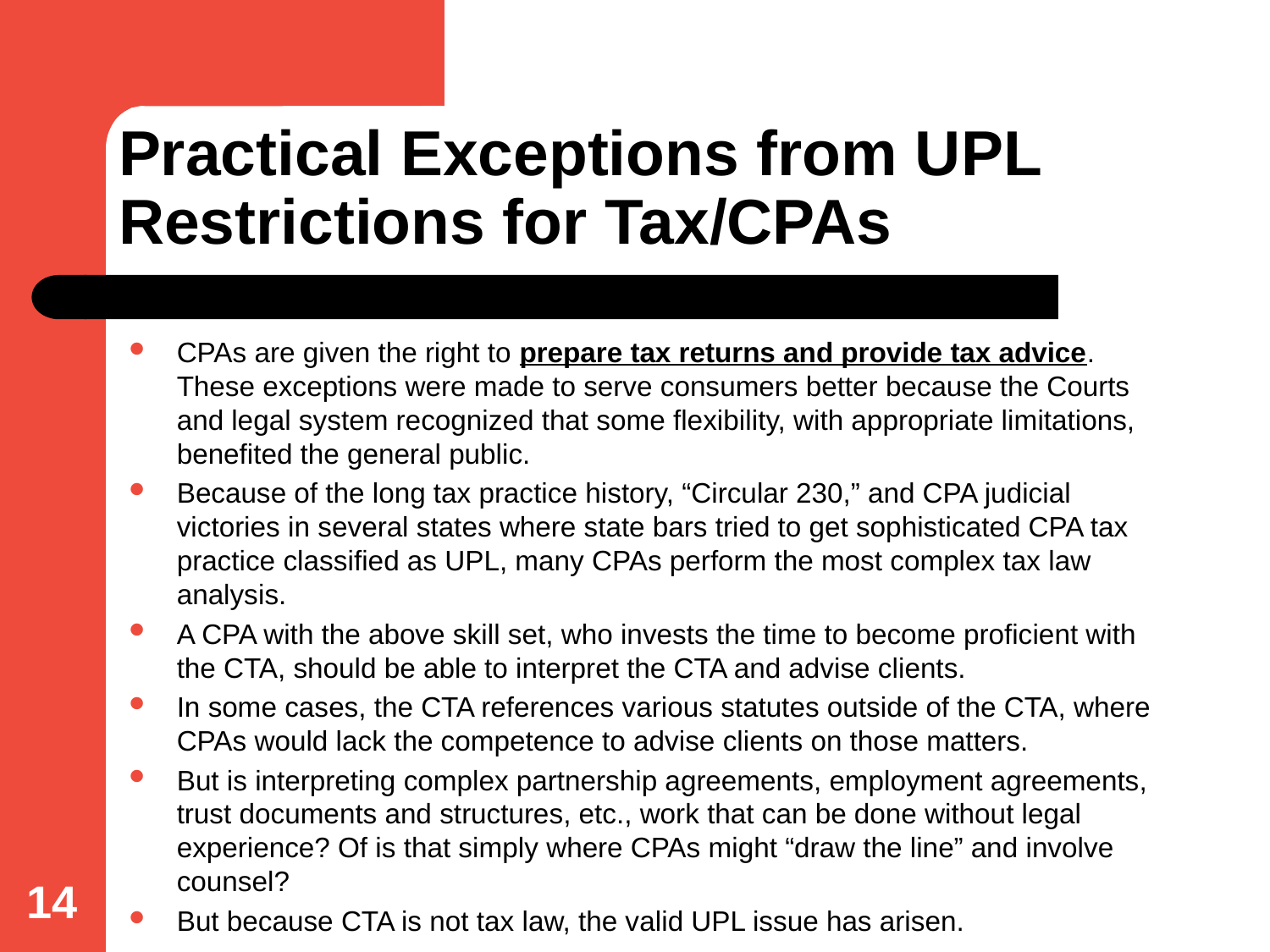

# Practical Exceptions from UPL Restrictions for Tax/CPAs
CPAs are given the right to prepare tax returns and provide tax advice. These exceptions were made to serve consumers better because the Courts and legal system recognized that some flexibility, with appropriate limitations, benefited the general public.
Because of the long tax practice history, “Circular 230,” and CPA judicial victories in several states where state bars tried to get sophisticated CPA tax practice classified as UPL, many CPAs perform the most complex tax law analysis.
A CPA with the above skill set, who invests the time to become proficient with the CTA, should be able to interpret the CTA and advise clients.
In some cases, the CTA references various statutes outside of the CTA, where CPAs would lack the competence to advise clients on those matters.
But is interpreting complex partnership agreements, employment agreements, trust documents and structures, etc., work that can be done without legal experience? Of is that simply where CPAs might “draw the line” and involve counsel?
But because CTA is not tax law, the valid UPL issue has arisen.
14